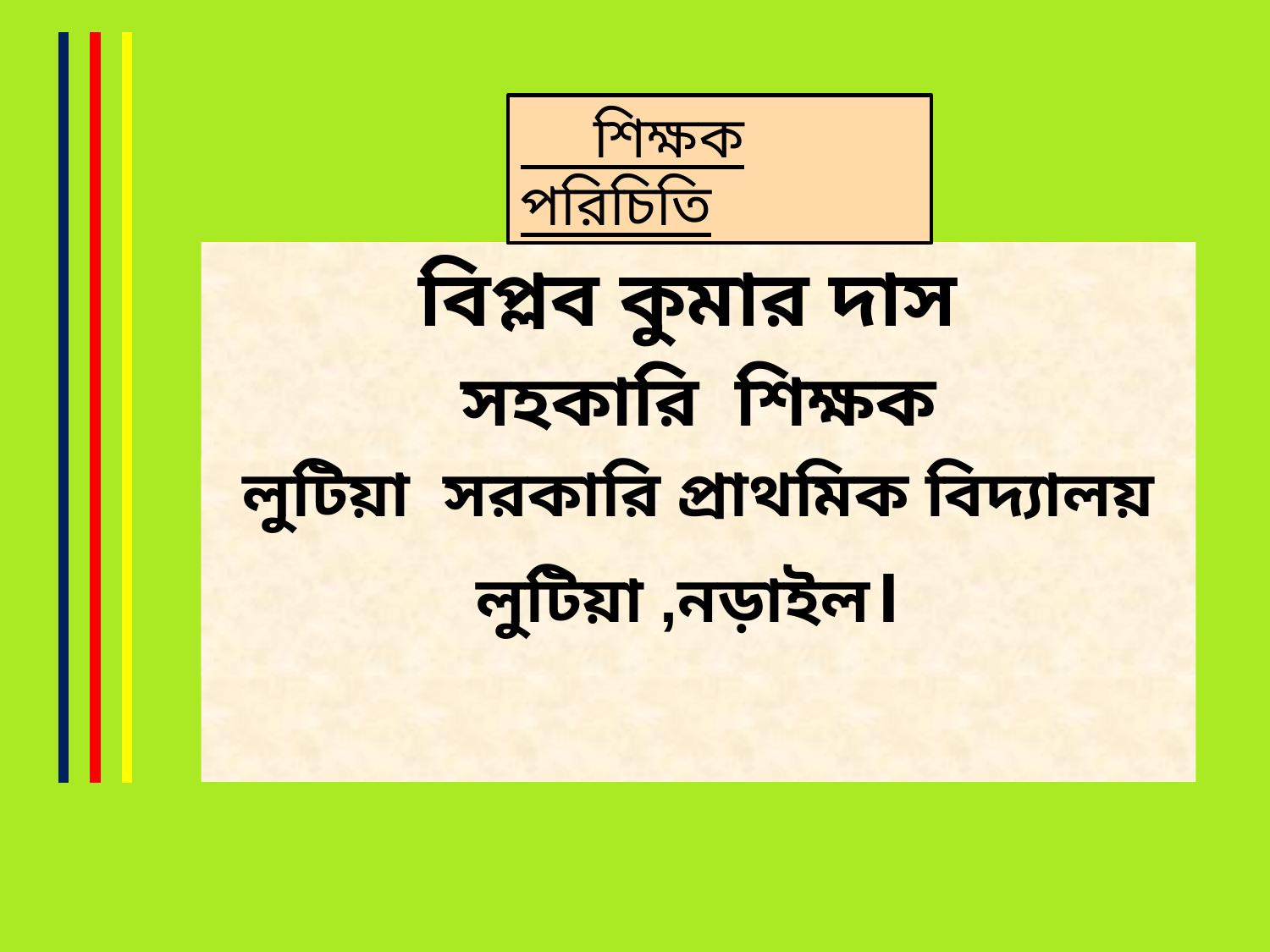

#
     শিক্ষক পরিচিতি
বিপ্লব কুমার দাস
সহকারি  শিক্ষক
লুটিয়া  সরকারি প্রাথমিক বিদ্যালয়
লুটিয়া ,নড়াইল।